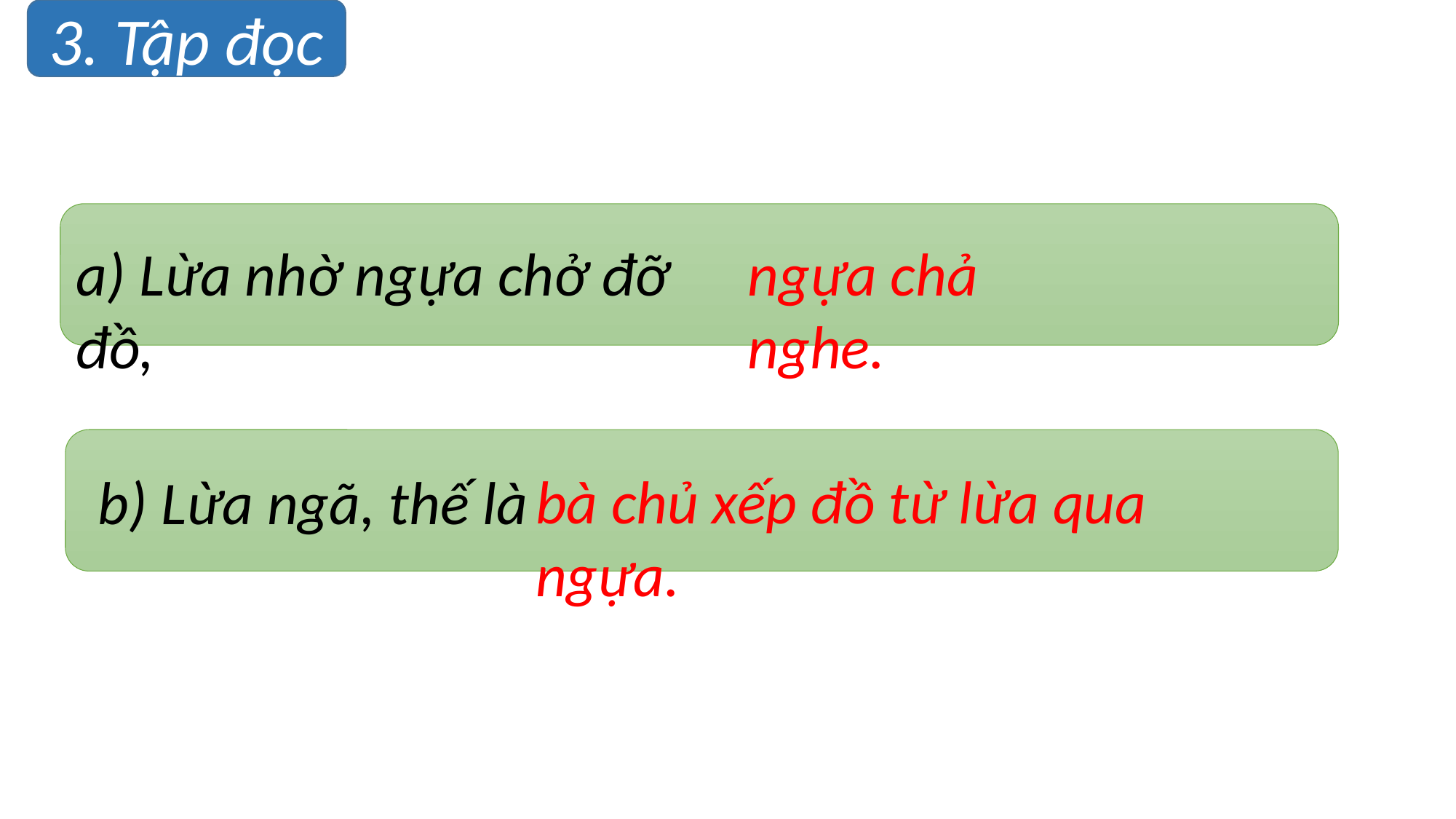

3. Tập đọc

a) Lừa nhờ ngựa chở đỡ đồ,
ngựa chả nghe.

b) Lừa ngã, thế là
bà chủ xếp đồ từ lừa qua ngựa.